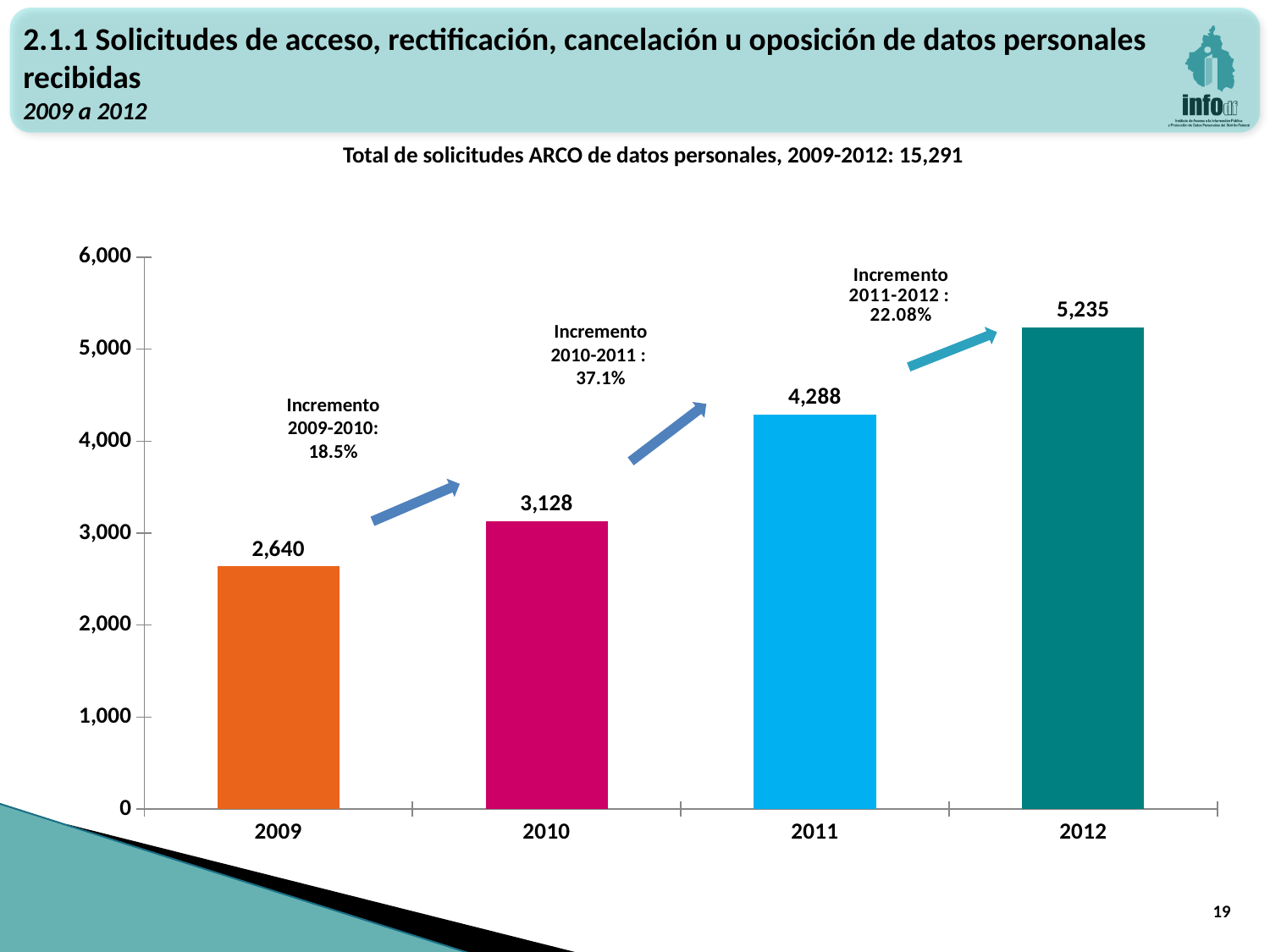

2.1.1 Solicitudes de acceso, rectificación, cancelación u oposición de datos personales recibidas
2009 a 2012
Total de solicitudes ARCO de datos personales, 2009-2012: 15,291

### Chart

| Category | Solicitudes de ARCO de datos personales |
|---|---|
| 2009 | 2640.0 |
| 2010 | 3128.0 |
| 2011 | 4288.0 |
| 2012 | 5235.0 |
Incremento
2010-2011 :
37.1%
Incremento
2009-2010:
18.5%

19